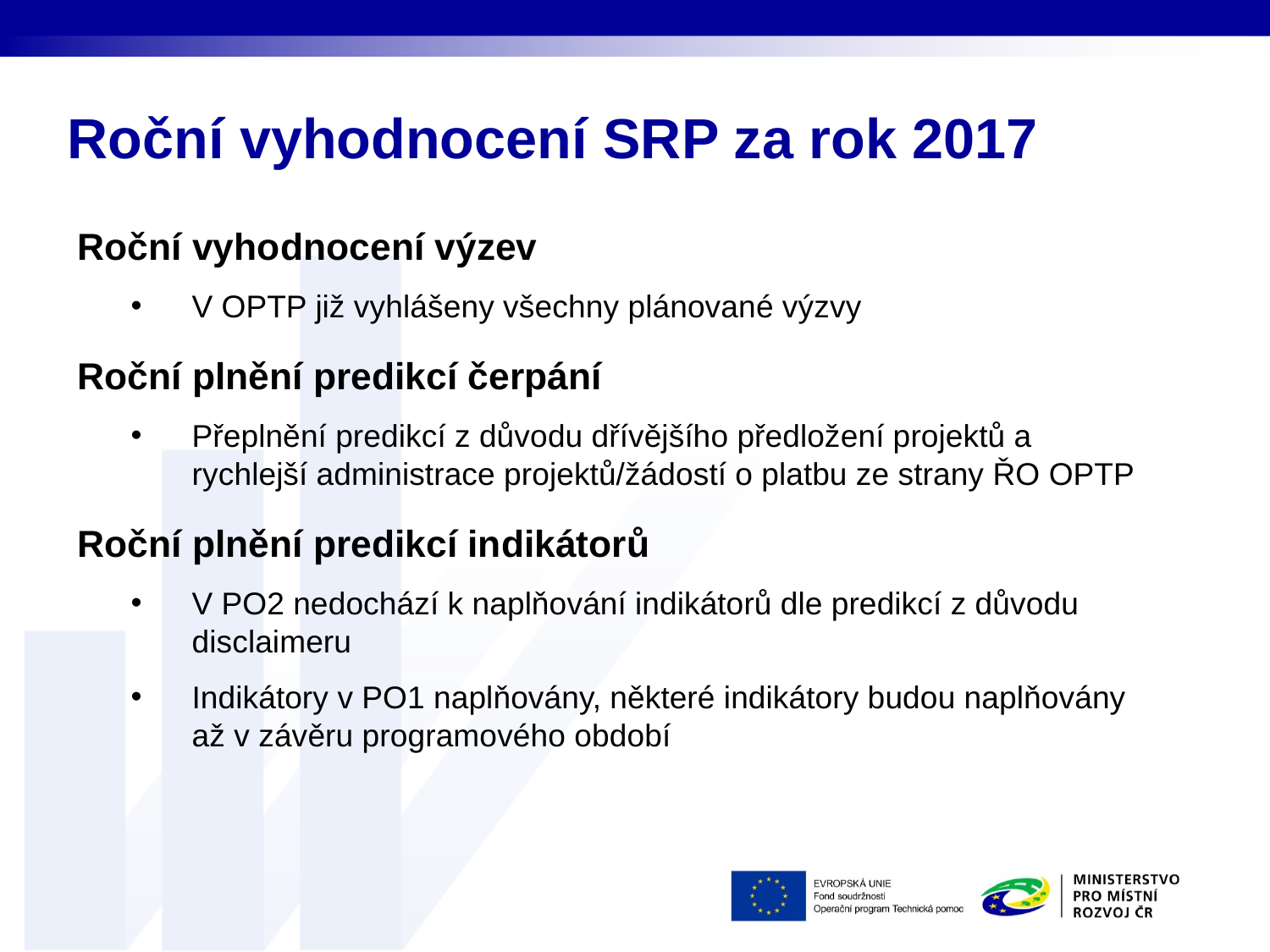

# Roční vyhodnocení SRP za rok 2017
Roční vyhodnocení výzev
V OPTP již vyhlášeny všechny plánované výzvy
Roční plnění predikcí čerpání
Přeplnění predikcí z důvodu dřívějšího předložení projektů a rychlejší administrace projektů/žádostí o platbu ze strany ŘO OPTP
Roční plnění predikcí indikátorů
V PO2 nedochází k naplňování indikátorů dle predikcí z důvodu disclaimeru
Indikátory v PO1 naplňovány, některé indikátory budou naplňovány až v závěru programového období